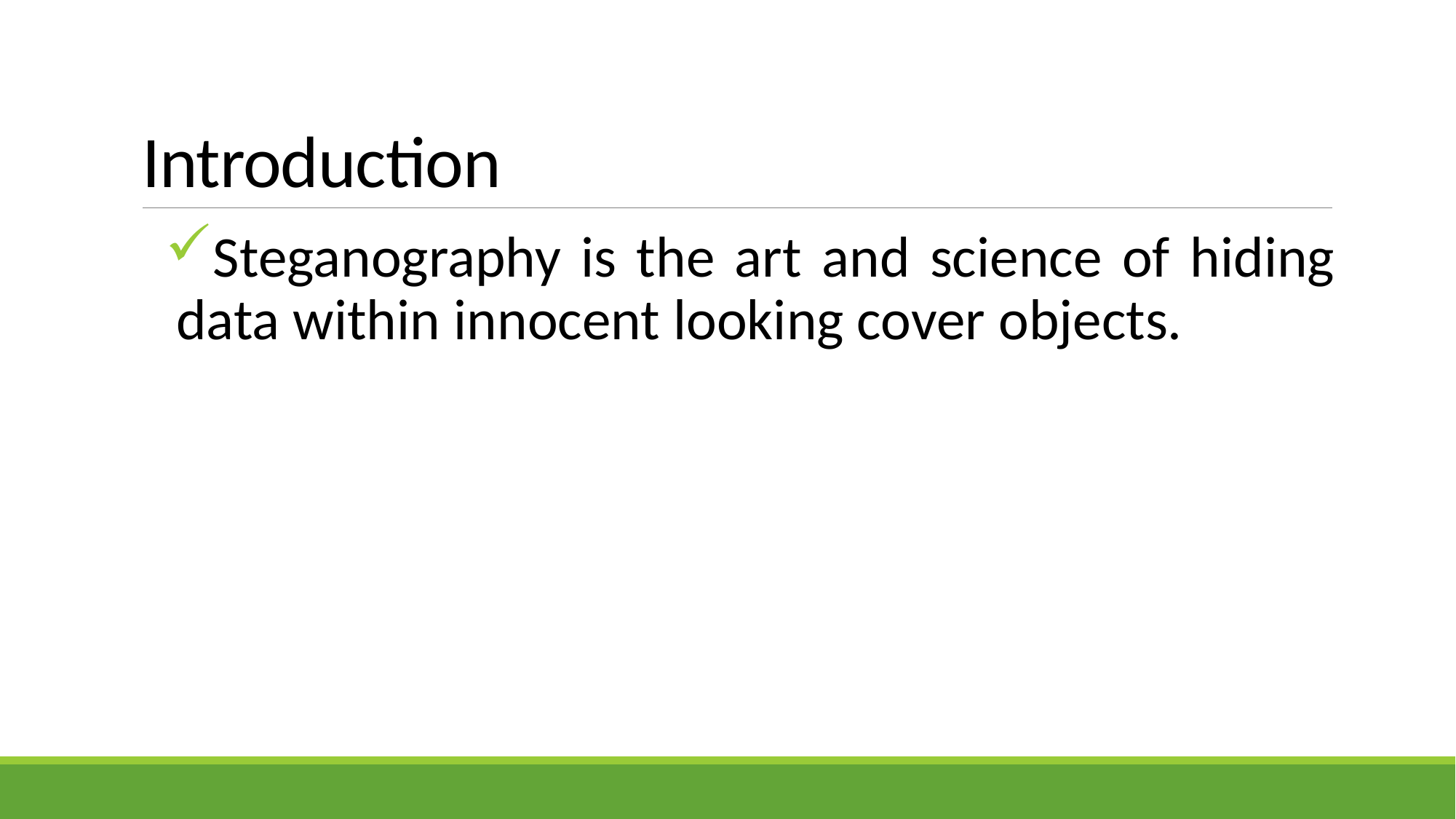

# Introduction
Steganography is the art and science of hiding data within innocent looking cover objects.